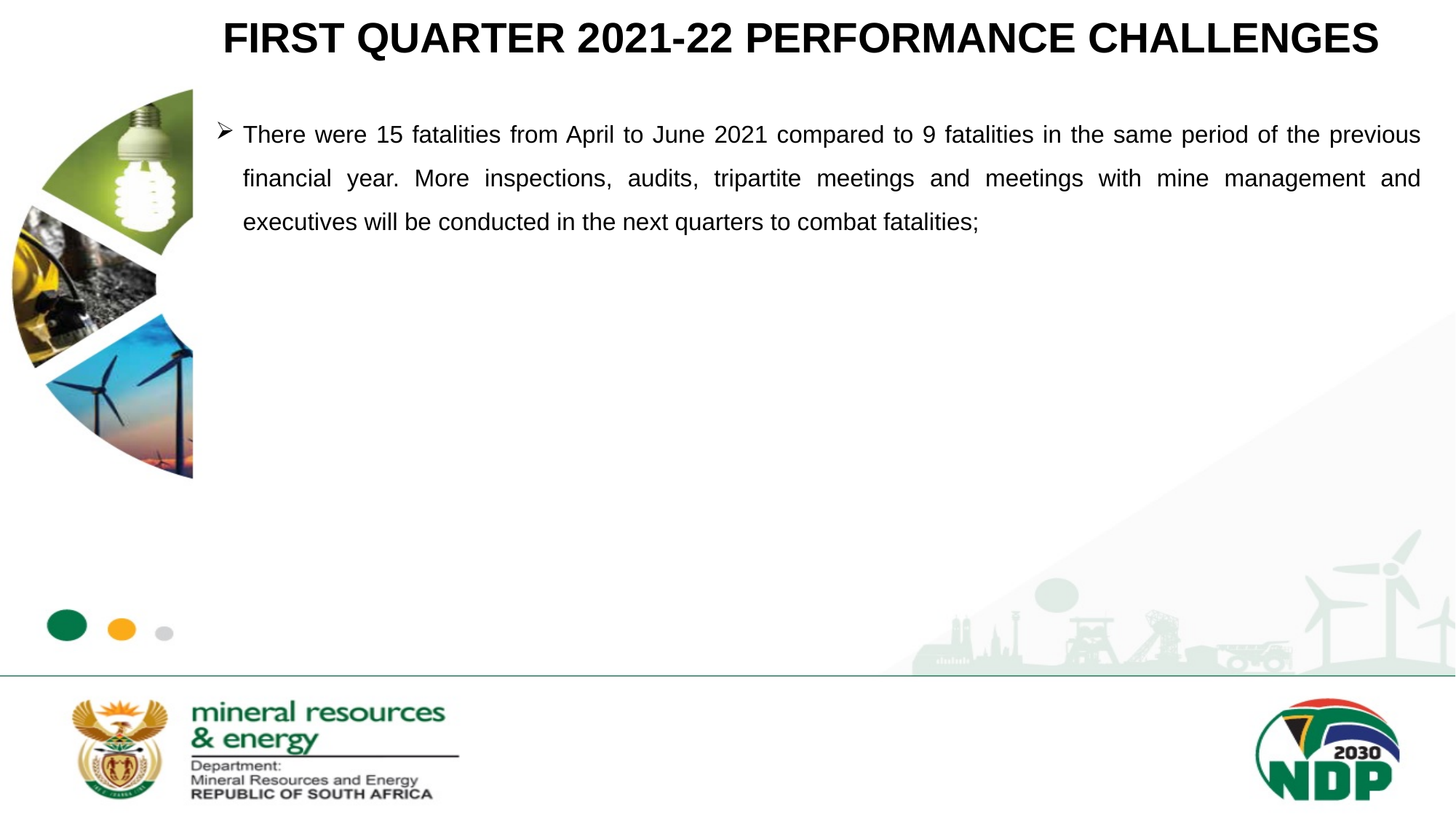

# FIRST QUARTER 2021-22 PERFORMANCE CHALLENGES
There were 15 fatalities from April to June 2021 compared to 9 fatalities in the same period of the previous financial year. More inspections, audits, tripartite meetings and meetings with mine management and executives will be conducted in the next quarters to combat fatalities;